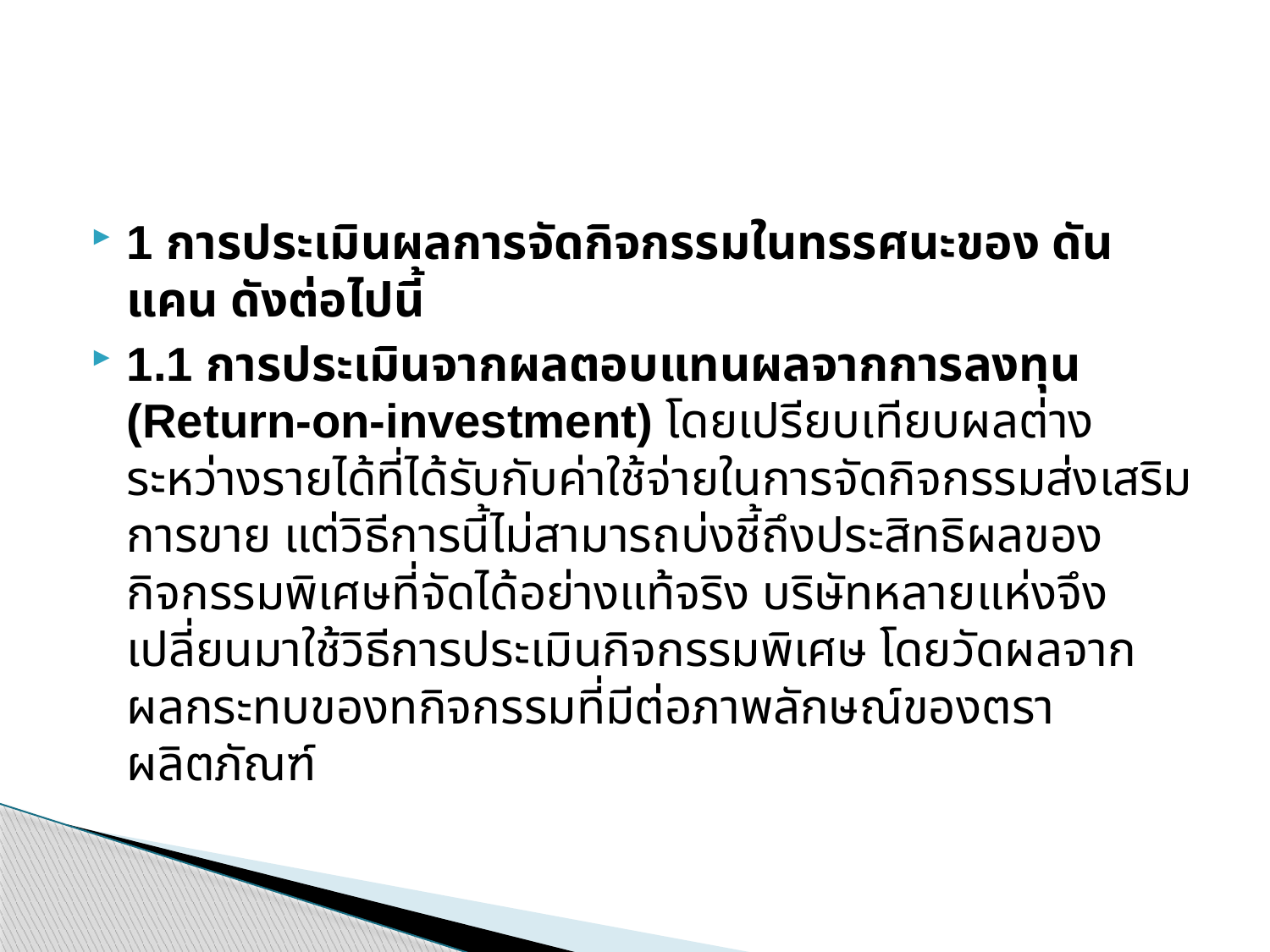

#
1 การประเมินผลการจัดกิจกรรมในทรรศนะของ ดันแคน ดังต่อไปนี้
1.1 การประเมินจากผลตอบแทนผลจากการลงทุน (Return-on-investment) โดยเปรียบเทียบผลต่างระหว่างรายได้ที่ได้รับกับค่าใช้จ่ายในการจัดกิจกรรมส่งเสริมการขาย แต่วิธีการนี้ไม่สามารถบ่งชี้ถึงประสิทธิผลของกิจกรรมพิเศษที่จัดได้อย่างแท้จริง บริษัทหลายแห่งจึงเปลี่ยนมาใช้วิธีการประเมินกิจกรรมพิเศษ โดยวัดผลจากผลกระทบของทกิจกรรมที่มีต่อภาพลักษณ์ของตราผลิตภัณฑ์